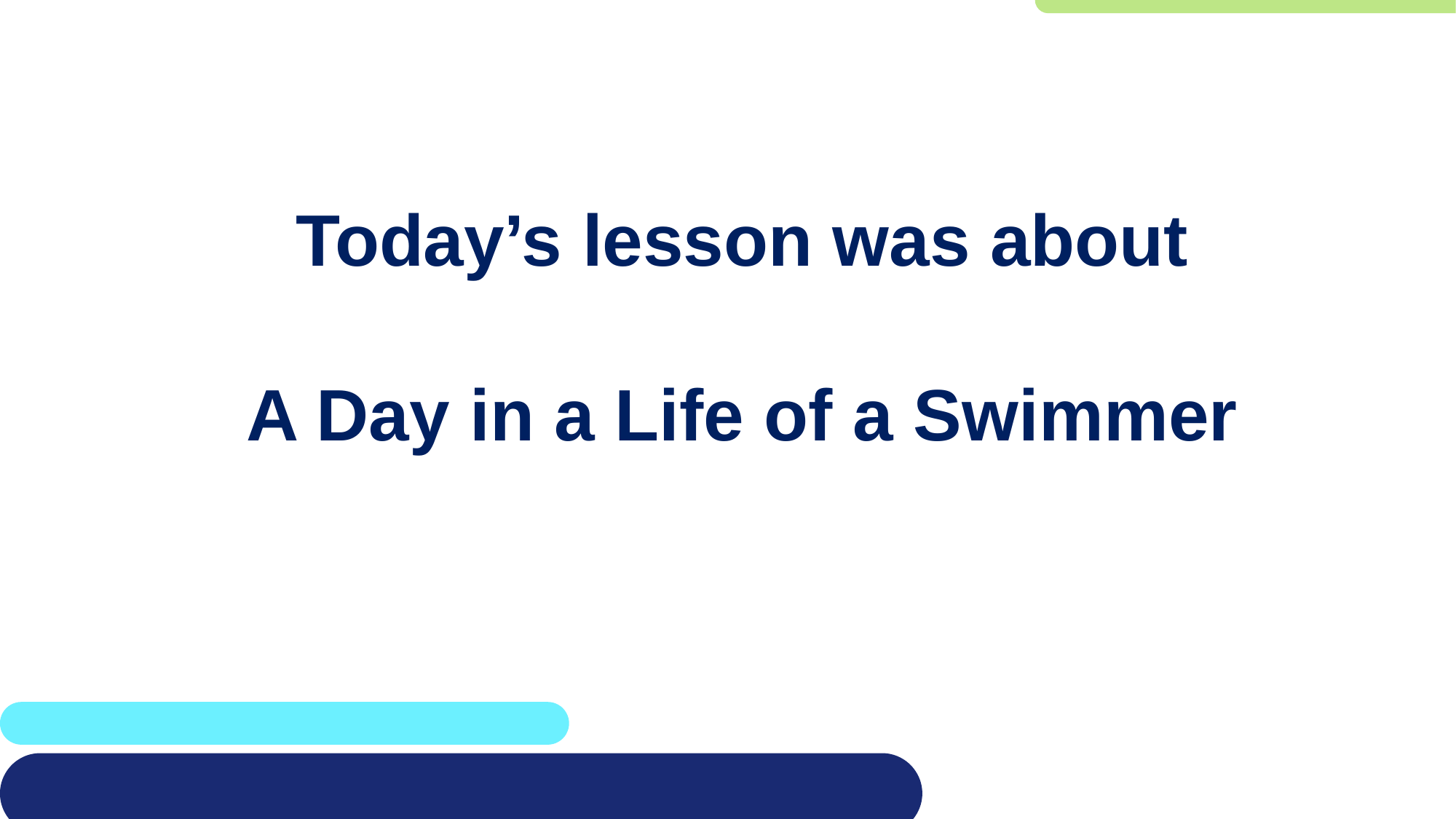

Today’s lesson was about

A Day in a Life of a Swimmer